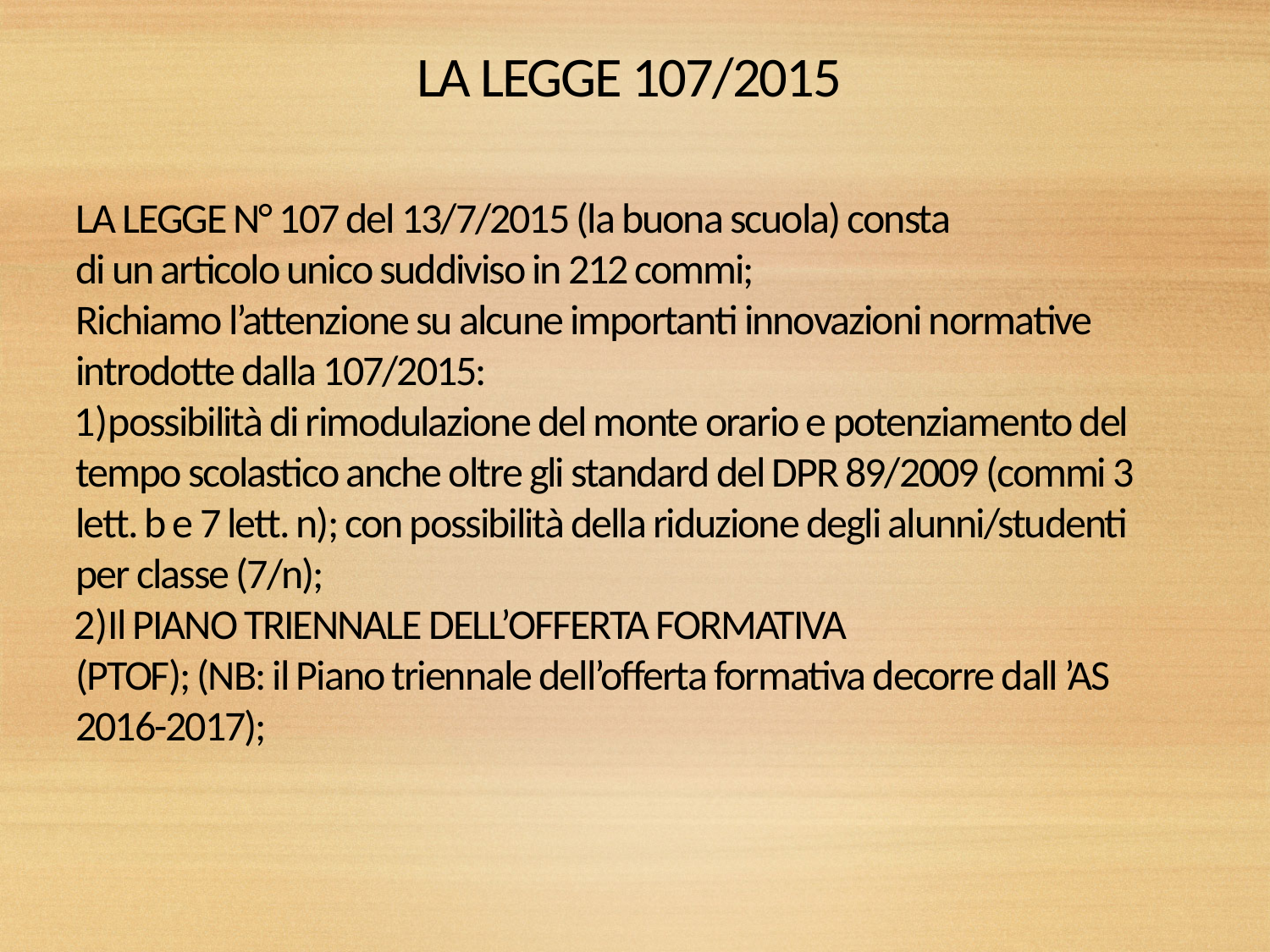

# LA LEGGE 107/2015
LA LEGGE N° 107 del 13/7/2015 (la buona scuola) consta
di un articolo unico suddiviso in 212 commi;
Richiamo l’attenzione su alcune importanti innovazioni normative introdotte dalla 107/2015:
possibilità di rimodulazione del monte orario e potenziamento del tempo scolastico anche oltre gli standard del DPR 89/2009 (commi 3 lett. b e 7 lett. n); con possibilità della riduzione degli alunni/studenti per classe (7/n);
Il PIANO TRIENNALE DELL’OFFERTA FORMATIVA
(PTOF); (NB: il Piano triennale dell’offerta formativa decorre dall ’AS 2016-2017);